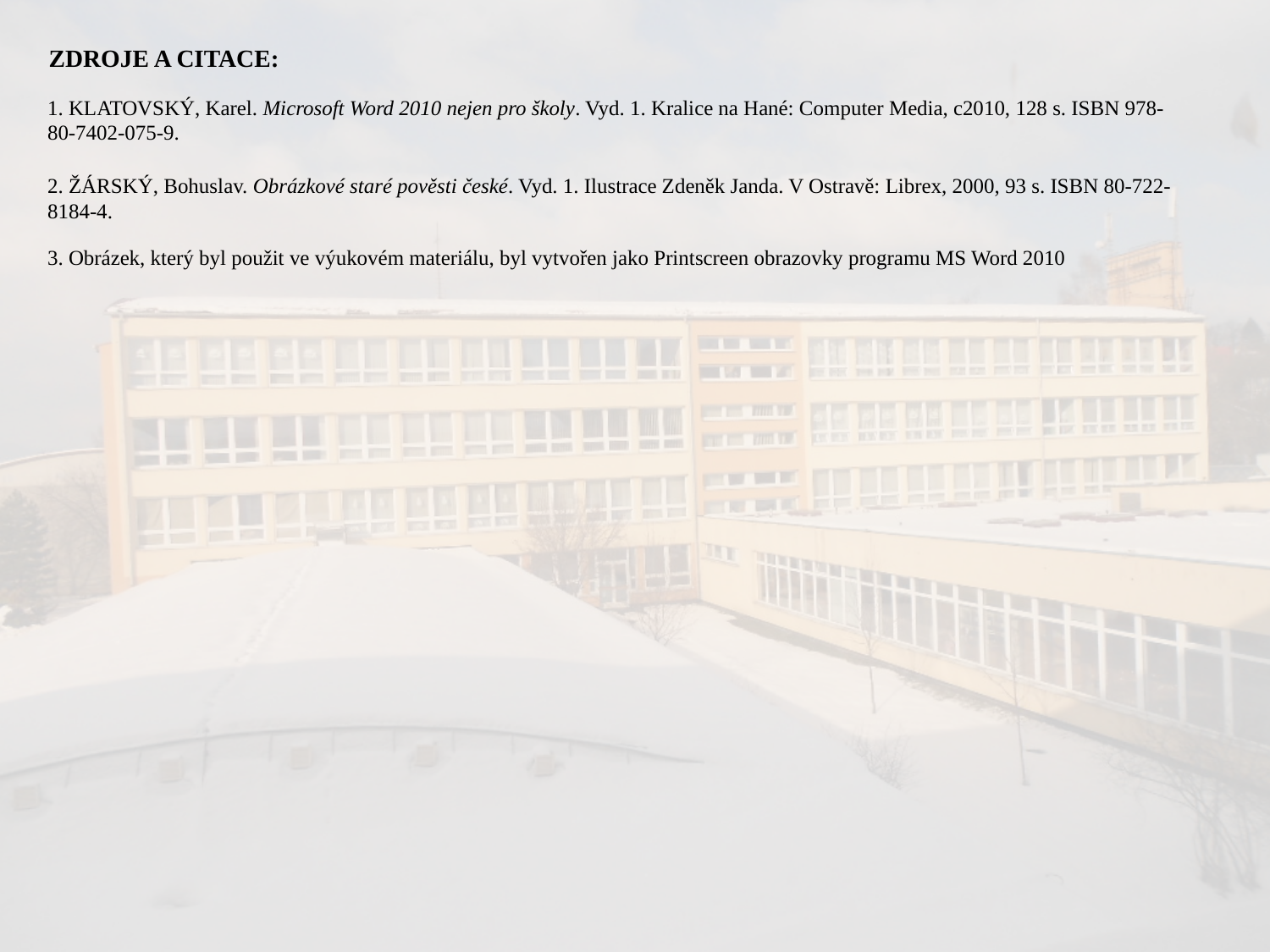

ZDROJE A CITACE:
1. KLATOVSKÝ, Karel. Microsoft Word 2010 nejen pro školy. Vyd. 1. Kralice na Hané: Computer Media, c2010, 128 s. ISBN 978-80-7402-075-9.
2. ŽÁRSKÝ, Bohuslav. Obrázkové staré pověsti české. Vyd. 1. Ilustrace Zdeněk Janda. V Ostravě: Librex, 2000, 93 s. ISBN 80-722-8184-4.
3. Obrázek, který byl použit ve výukovém materiálu, byl vytvořen jako Printscreen obrazovky programu MS Word 2010